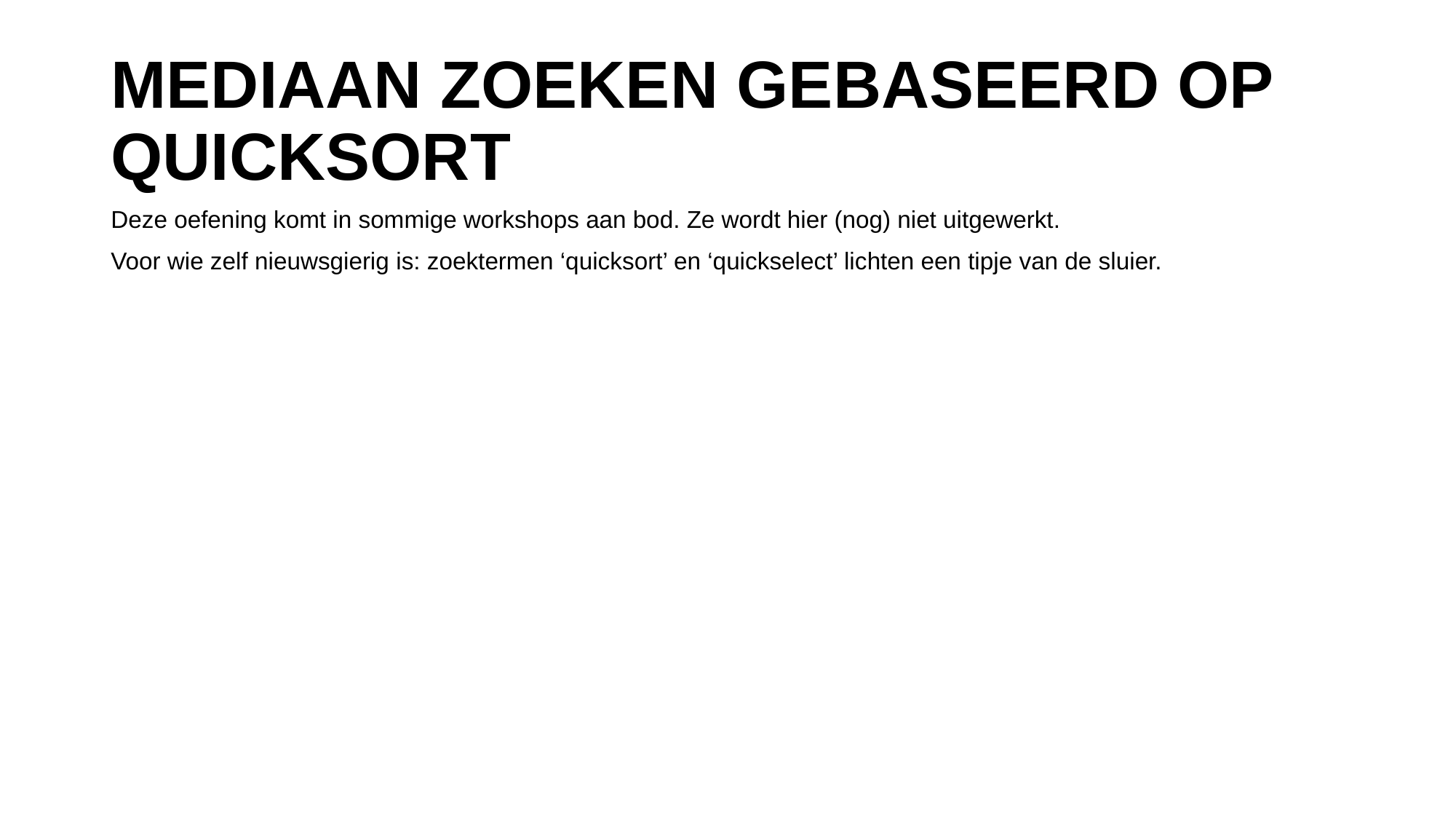

# MEDIAAN ZOEKEN GEBASEERD OP QUICKSORT
Deze oefening komt in sommige workshops aan bod. Ze wordt hier (nog) niet uitgewerkt.
Voor wie zelf nieuwsgierig is: zoektermen ‘quicksort’ en ‘quickselect’ lichten een tipje van de sluier.